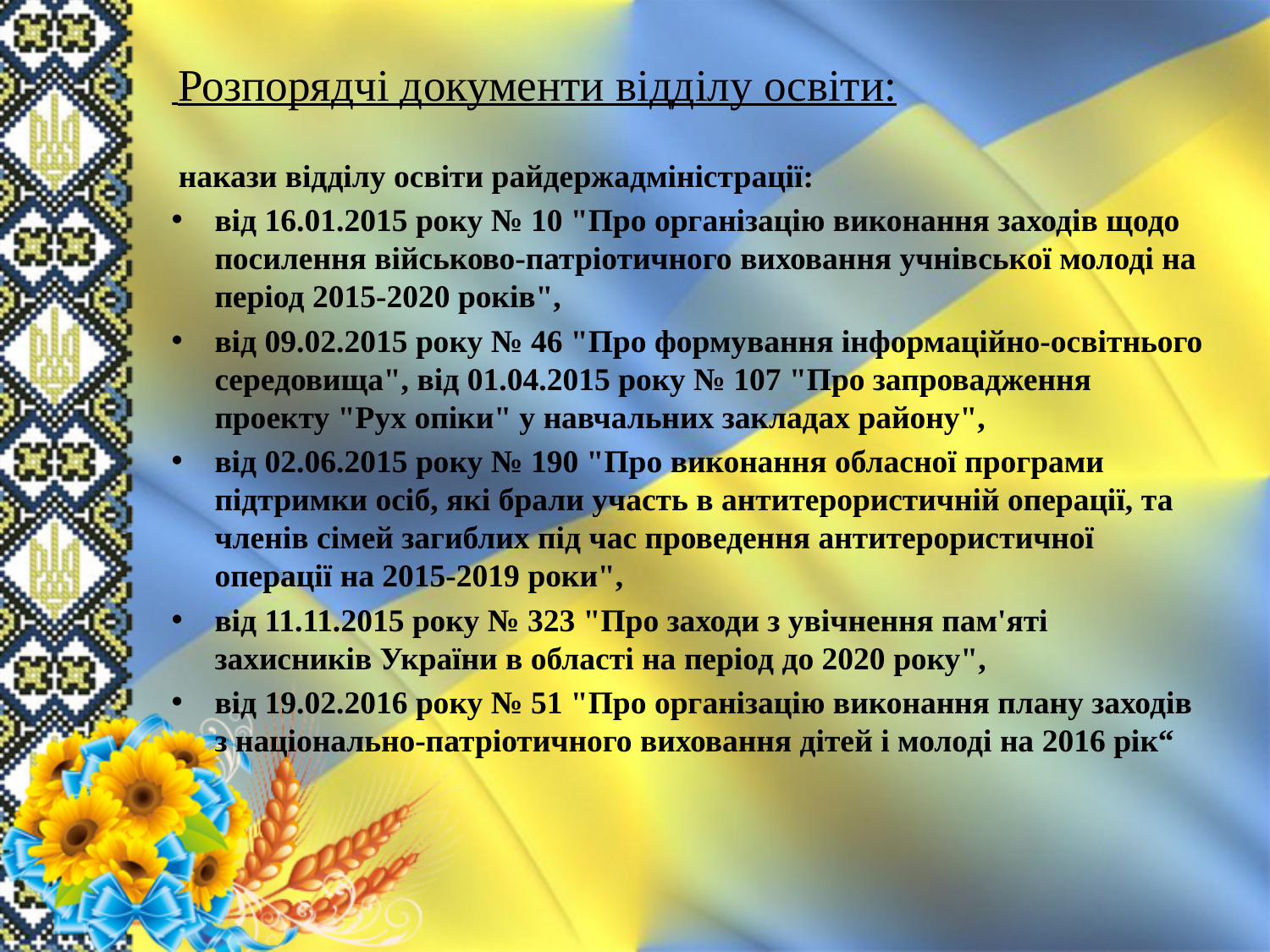

Розпорядчі документи відділу освіти:

 накази відділу освіти райдержадміністрації:
від 16.01.2015 року № 10 "Про організацію виконання заходів щодо посилення військово-патріотичного виховання учнівської молоді на період 2015-2020 років",
від 09.02.2015 року № 46 "Про формування інформаційно-освітнього середовища", від 01.04.2015 року № 107 "Про запровадження проекту "Рух опіки" у навчальних закладах району",
від 02.06.2015 року № 190 "Про виконання обласної програми підтримки осіб, які брали участь в антитерористичній операції, та членів сімей загиблих під час проведення антитерористичної операції на 2015-2019 роки",
від 11.11.2015 року № 323 "Про заходи з увічнення пам'яті захисників України в області на період до 2020 року",
від 19.02.2016 року № 51 "Про організацію виконання плану заходів з національно-патріотичного виховання дітей і молоді на 2016 рік“